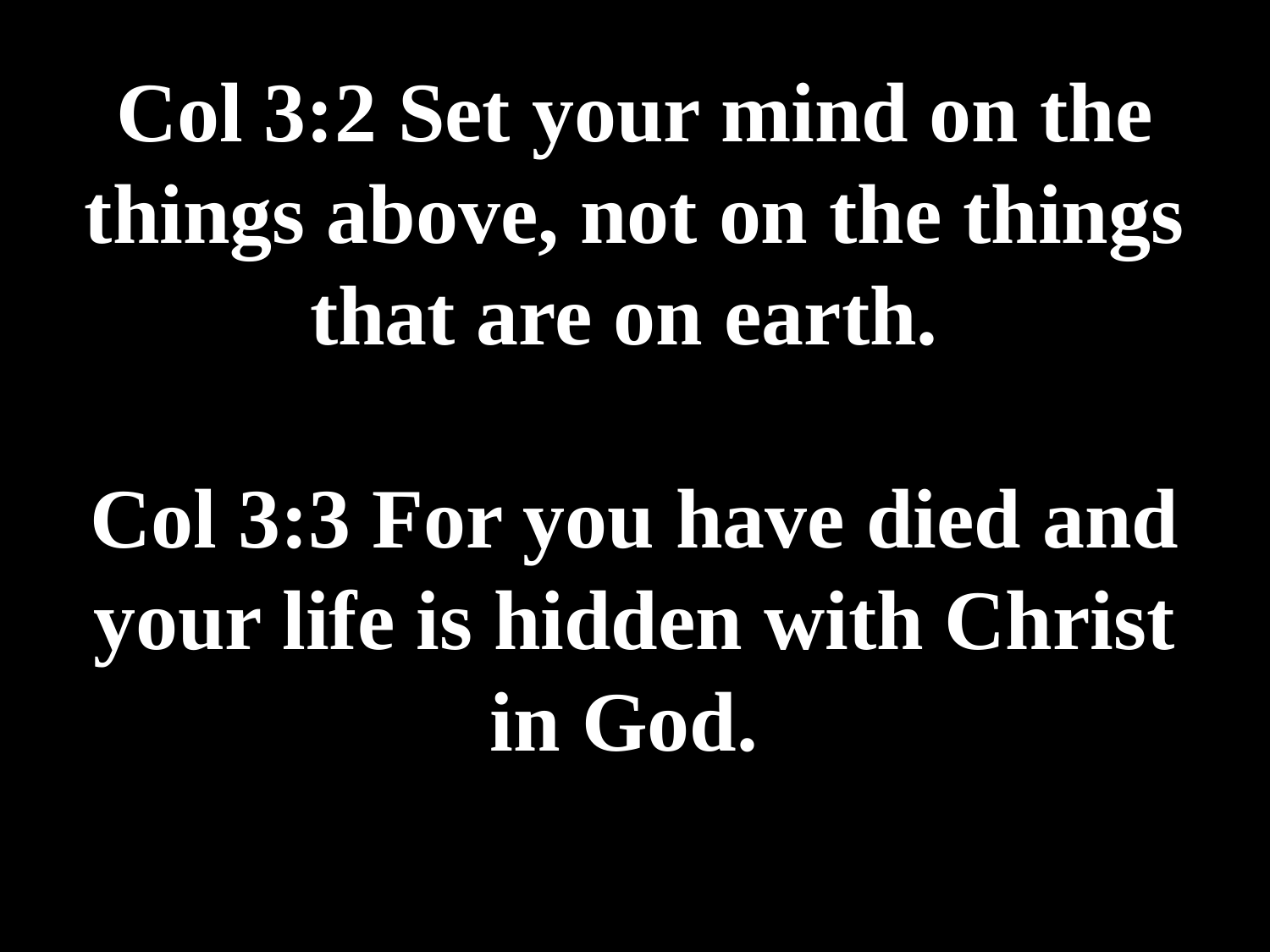

# Col 3:2 Set your mind on the things above, not on the things that are on earth. Col 3:3 For you have died and your life is hidden with Christ in God.